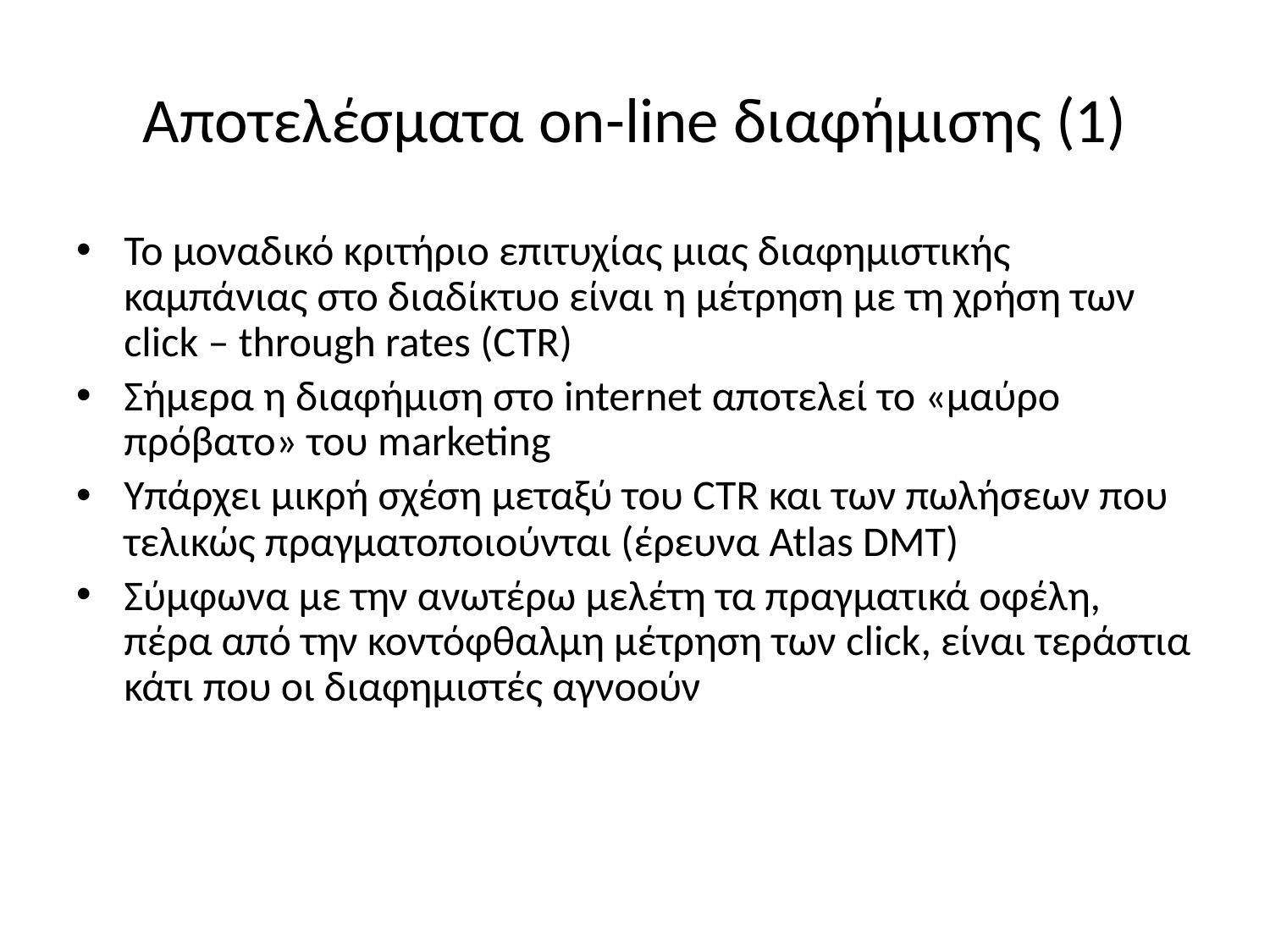

# Αποτελέσματα on-line διαφήμισης (1)
Το μοναδικό κριτήριο επιτυχίας μιας διαφημιστικής καμπάνιας στο διαδίκτυο είναι η μέτρηση με τη χρήση των click – through rates (CTR)
Σήμερα η διαφήμιση στο internet αποτελεί το «μαύρο πρόβατο» του marketing
Υπάρχει μικρή σχέση μεταξύ του CTR και των πωλήσεων που τελικώς πραγματοποιούνται (έρευνα Atlas DMT)
Σύμφωνα με την ανωτέρω μελέτη τα πραγματικά οφέλη, πέρα από την κοντόφθαλμη μέτρηση των click, είναι τεράστια κάτι που οι διαφημιστές αγνοούν